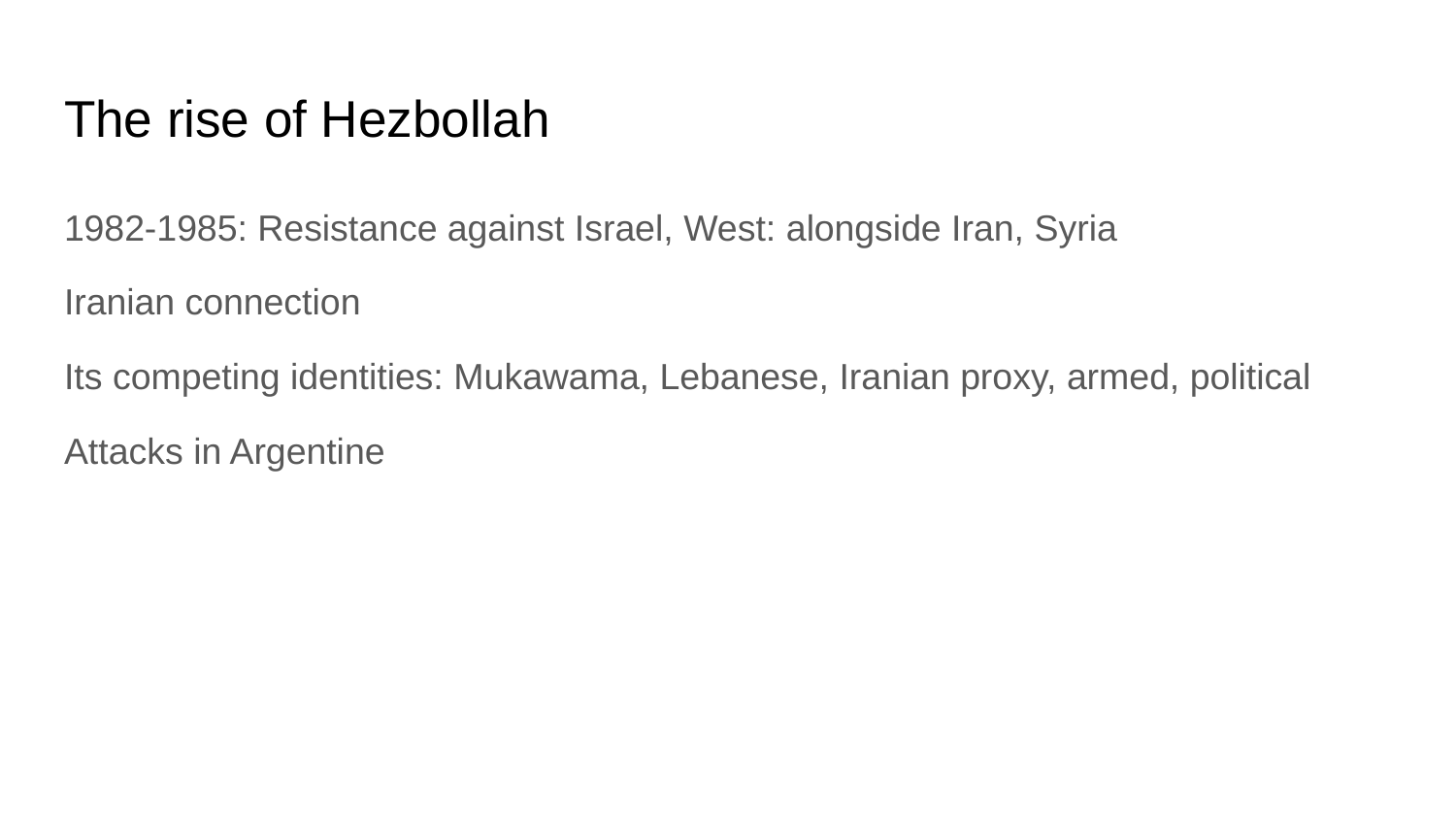

# The rise of Hezbollah
1982-1985: Resistance against Israel, West: alongside Iran, Syria
Iranian connection
Its competing identities: Mukawama, Lebanese, Iranian proxy, armed, political
Attacks in Argentine